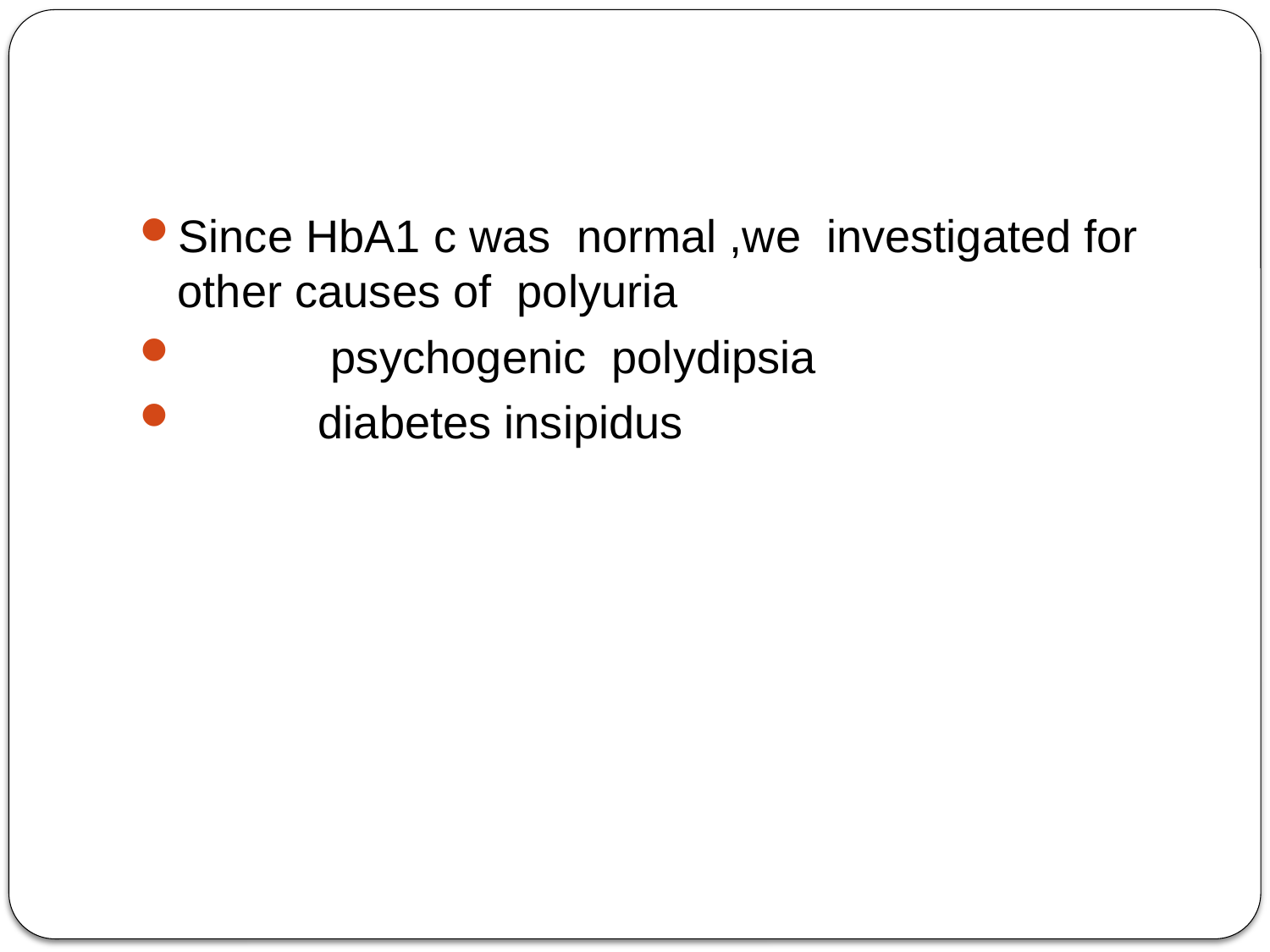

#
Since HbA1 c was  normal ,we  investigated for other causes of  polyuria
            psychogenic  polydipsia
           diabetes insipidus